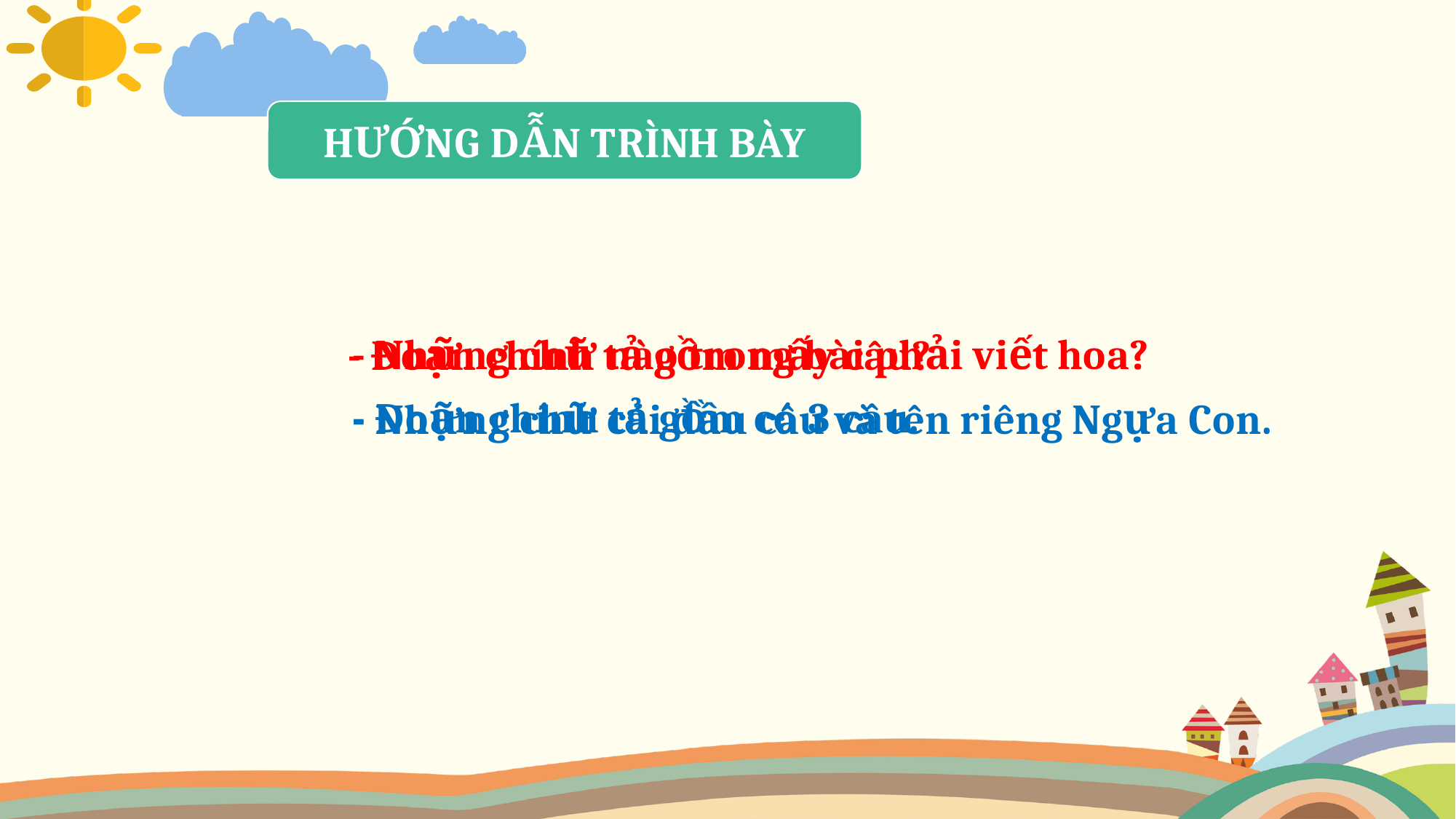

HƯỚNG DẪN TRÌNH BÀY
- Những chữ nào trong bài phải viết hoa?
- Đoạn chính tả gồm mấy câu?
- Đoạn chính tả gồm có 3 câu.
- Những chữ cái đầu câu và tên riêng Ngựa Con.